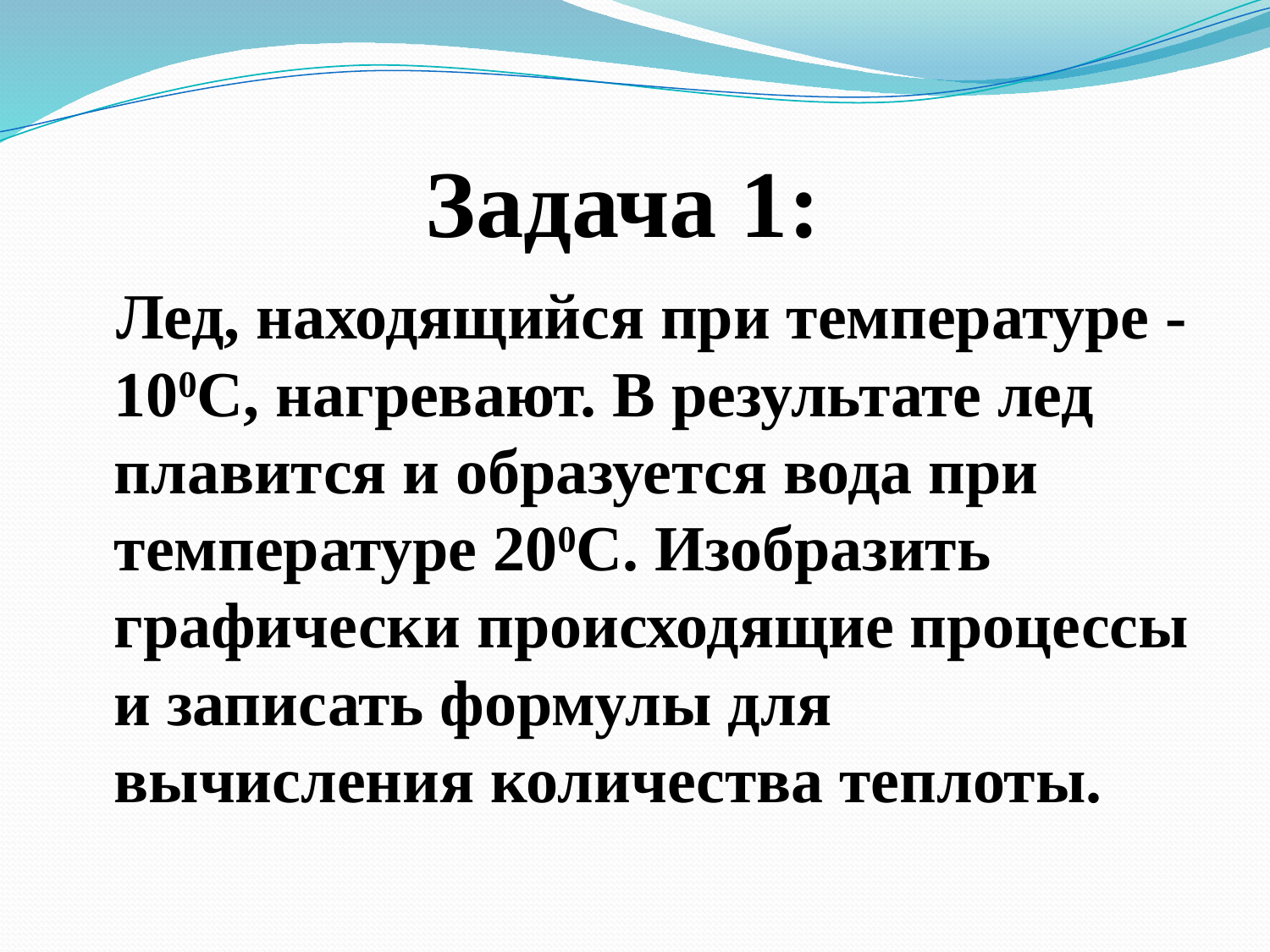

# Задача 1:
   Лед, находящийся при температуре -100С, нагревают. В результате лед плавится и образуется вода при температуре 200С. Изобразить графически происходящие процессы и записать формулы для вычисления количества теплоты.